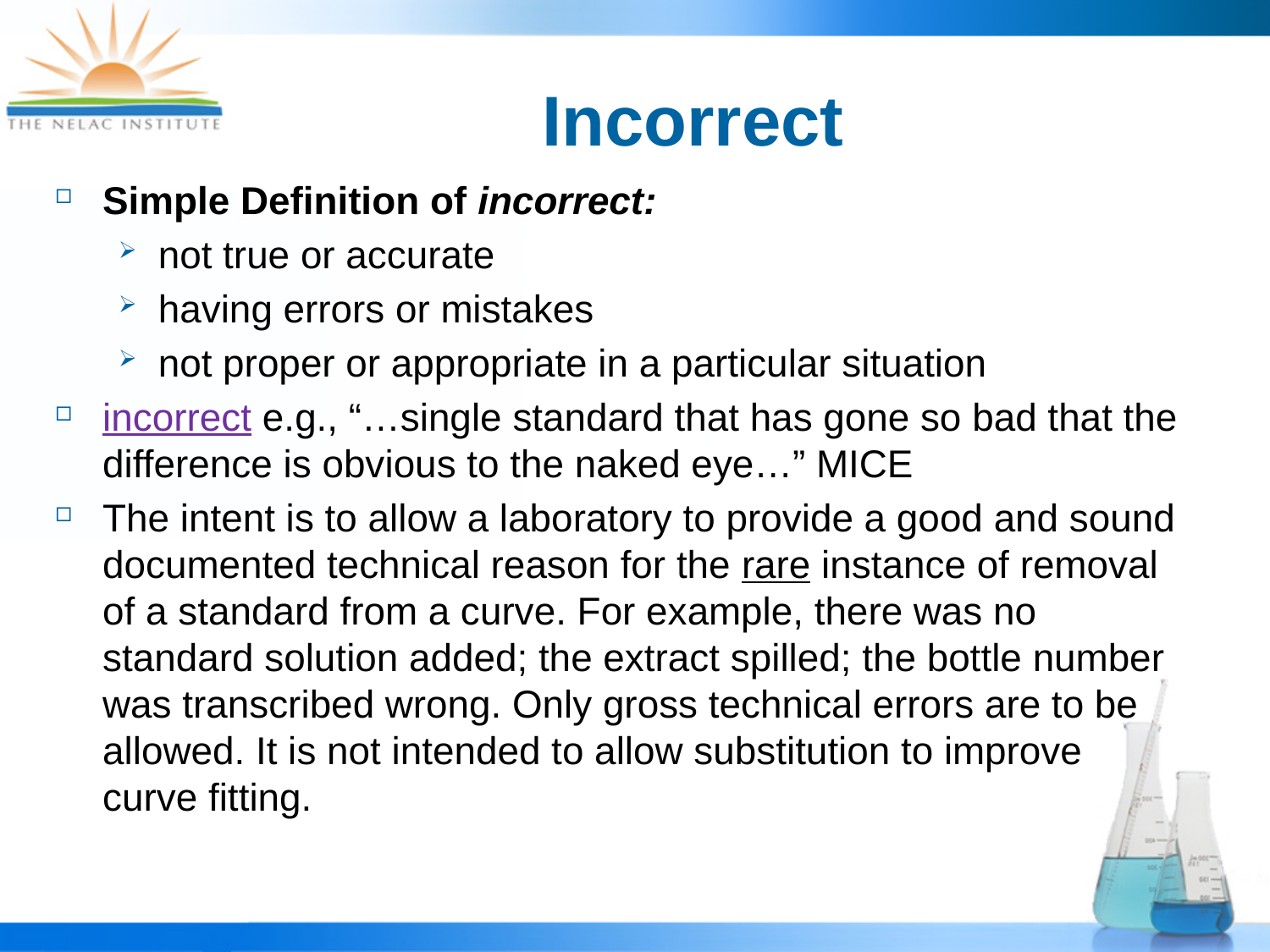

# Incorrect
Simple Definition of incorrect:
not true or accurate
having errors or mistakes
not proper or appropriate in a particular situation
incorrect e.g., “…single standard that has gone so bad that the difference is obvious to the naked eye…” MICE
The intent is to allow a laboratory to provide a good and sound documented technical reason for the rare instance of removal of a standard from a curve. For example, there was no standard solution added; the extract spilled; the bottle number was transcribed wrong. Only gross technical errors are to be allowed. It is not intended to allow substitution to improve curve fitting.